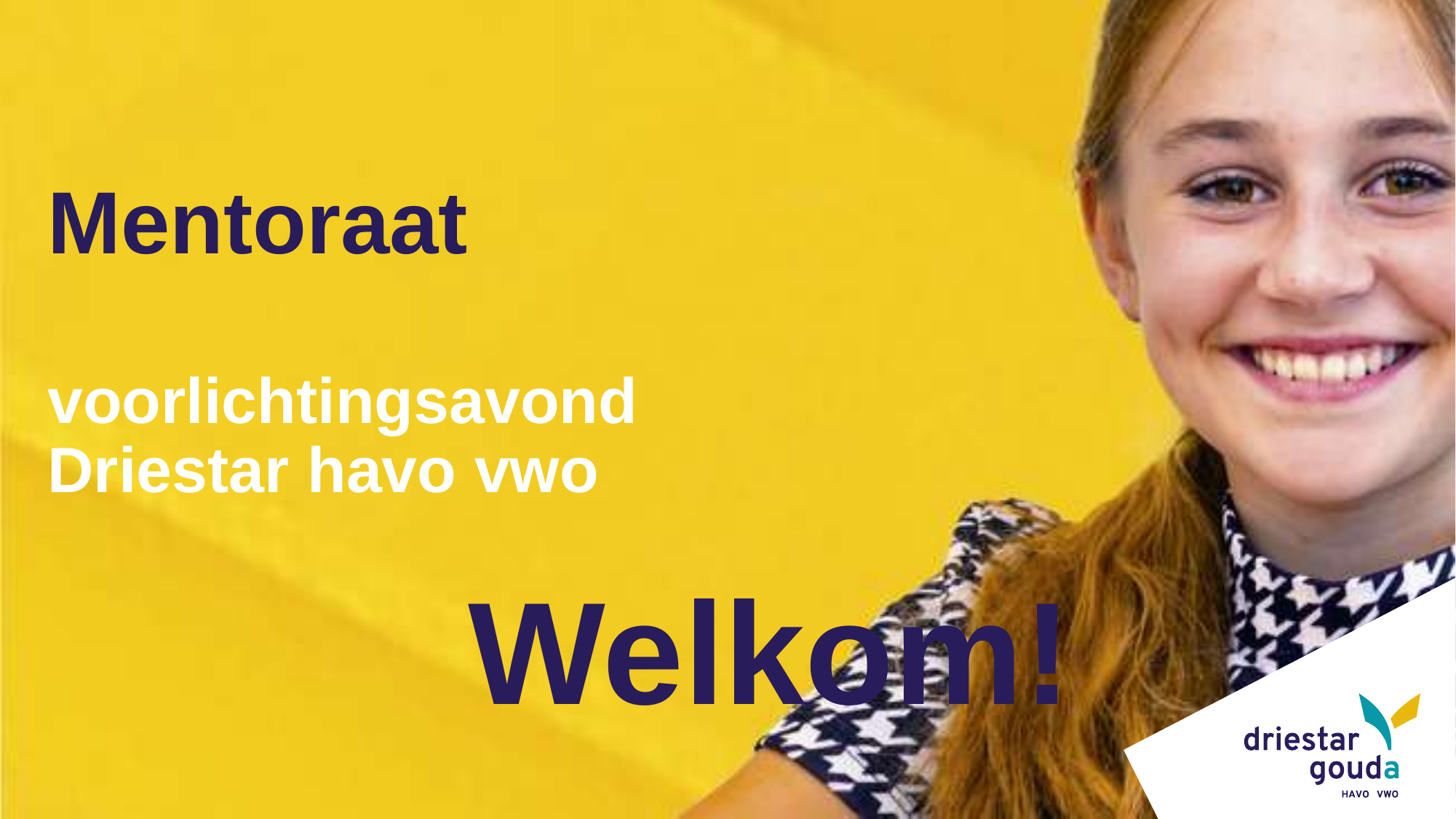

# Mentoraat voorlichtingsavond Driestar havo vwo
Welkom!